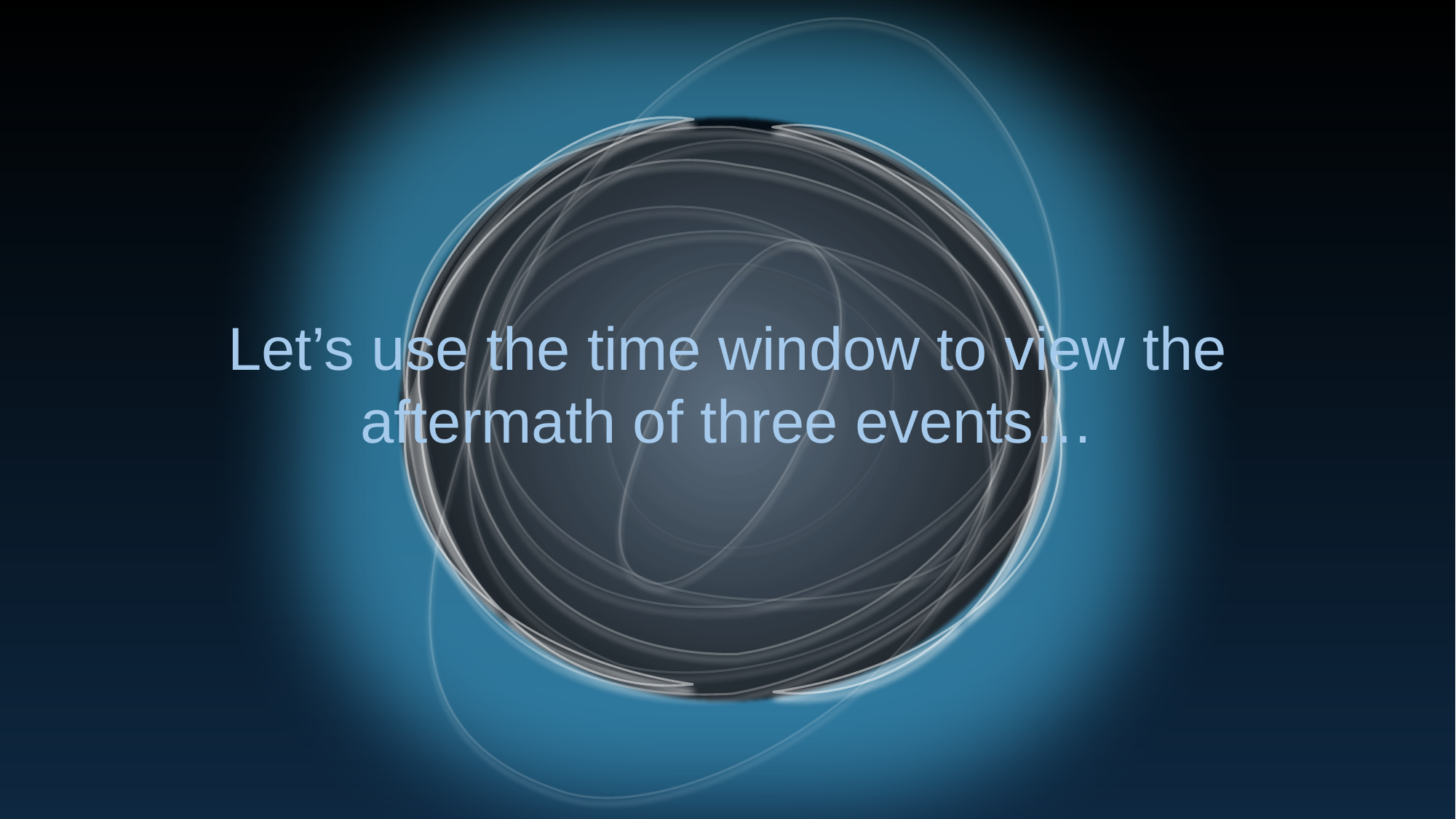

Let’s use the time window to view the aftermath of three events…